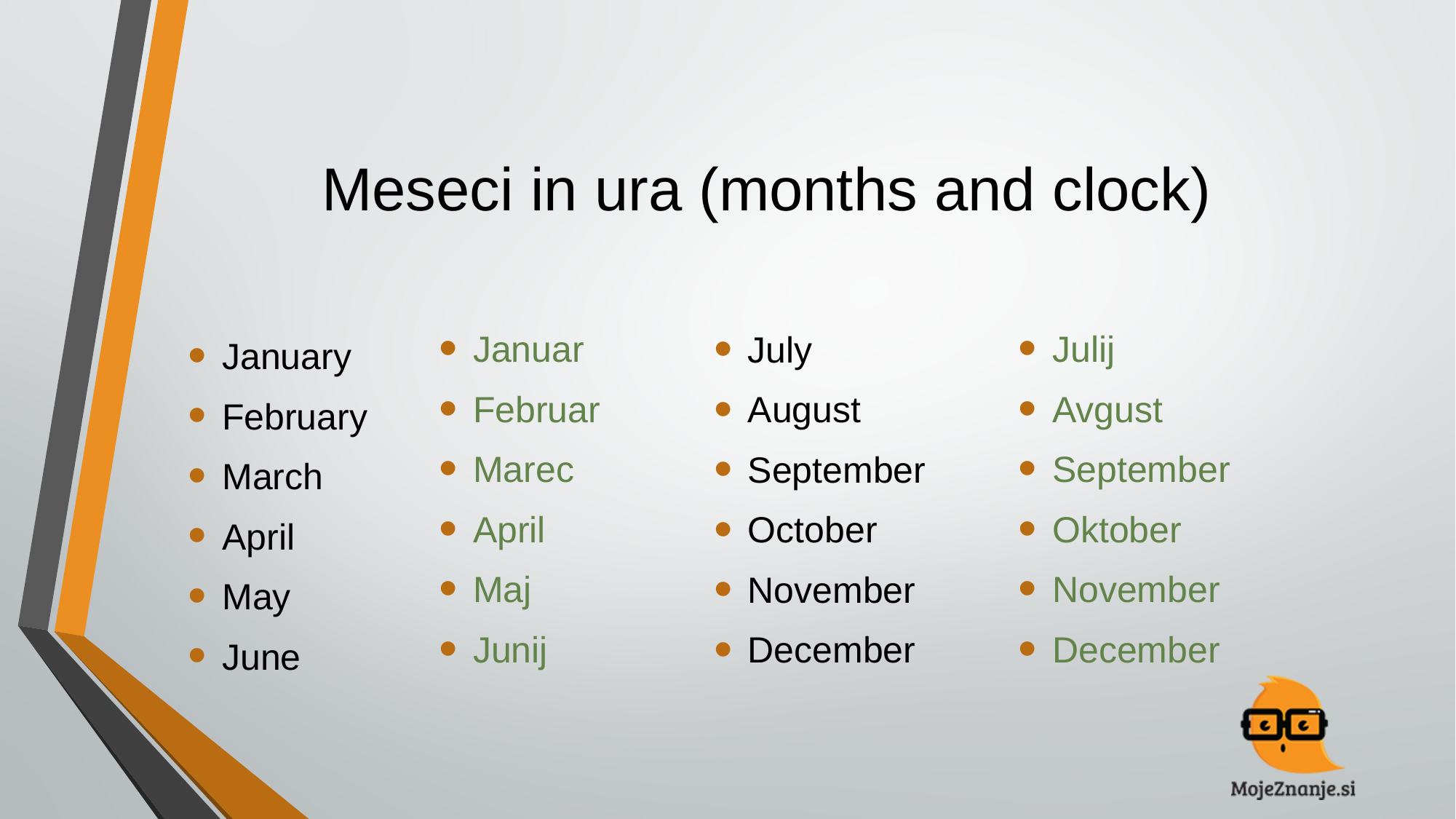

# Meseci in ura (months and clock)
Julij
Avgust
September
Oktober
November
December
July
August
September
October
November
December
January
February
March
April
May
June
Januar
Februar
Marec
April
Maj
Junij